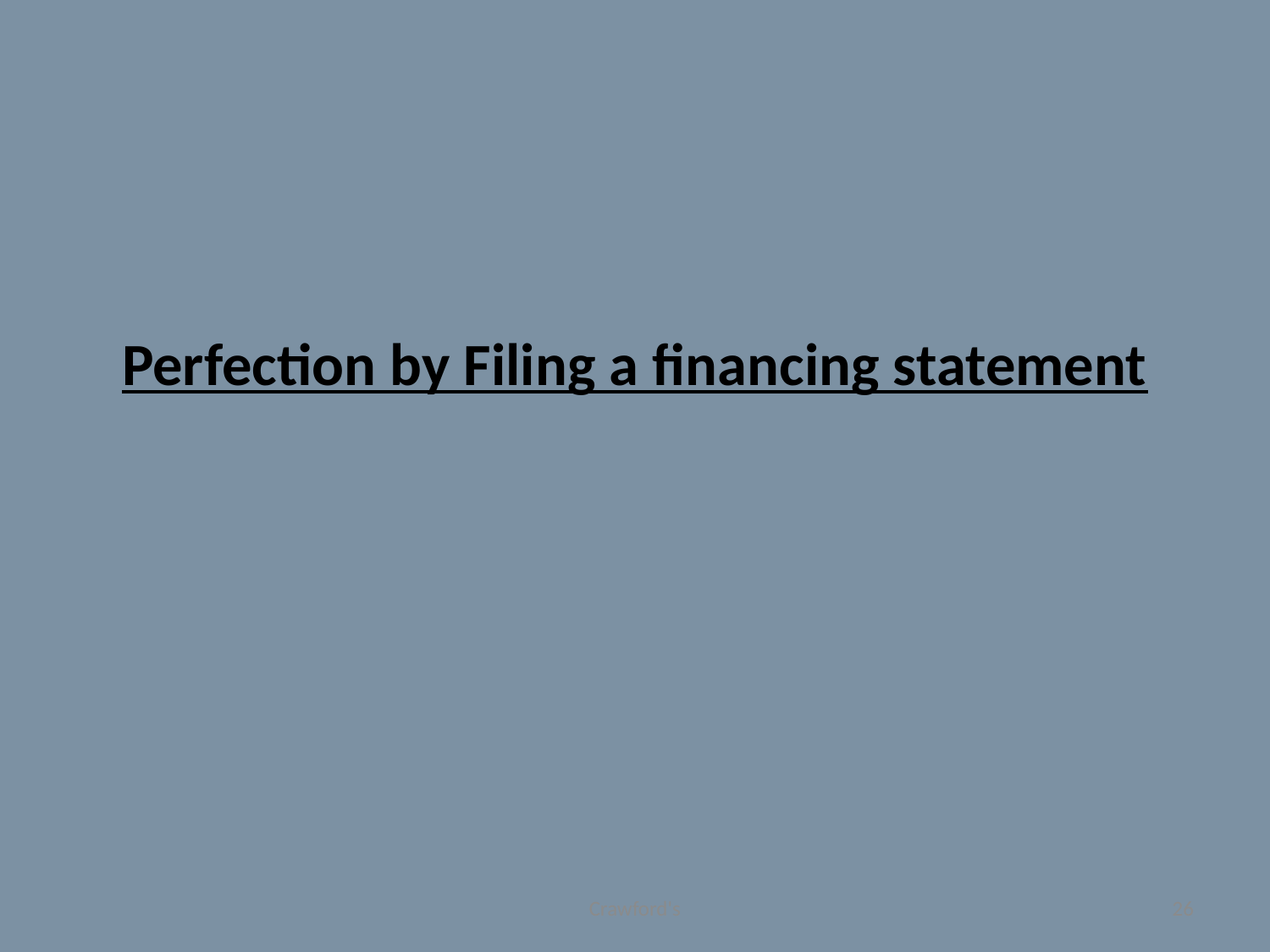

# Perfection by Filing a financing statement

Crawford's
26